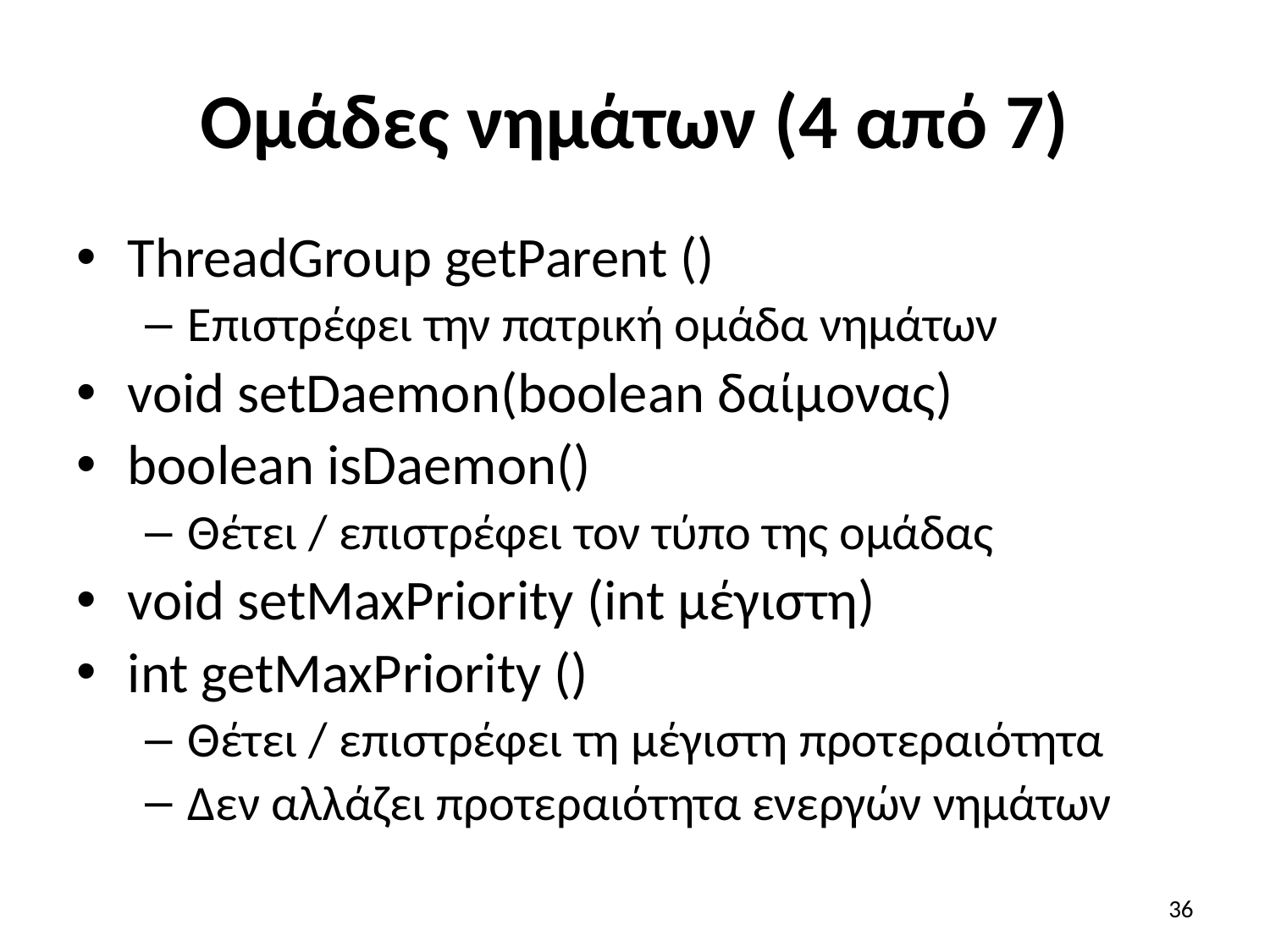

# Ομάδες νημάτων (4 από 7)
ThreadGroup getParent ()
Επιστρέφει την πατρική ομάδα νημάτων
void setDaemon(boolean δαίμονας)
boolean isDaemon()
Θέτει / επιστρέφει τον τύπο της ομάδας
void setMaxPriority (int μέγιστη)
int getMaxPriority ()
Θέτει / επιστρέφει τη μέγιστη προτεραιότητα
Δεν αλλάζει προτεραιότητα ενεργών νημάτων
36